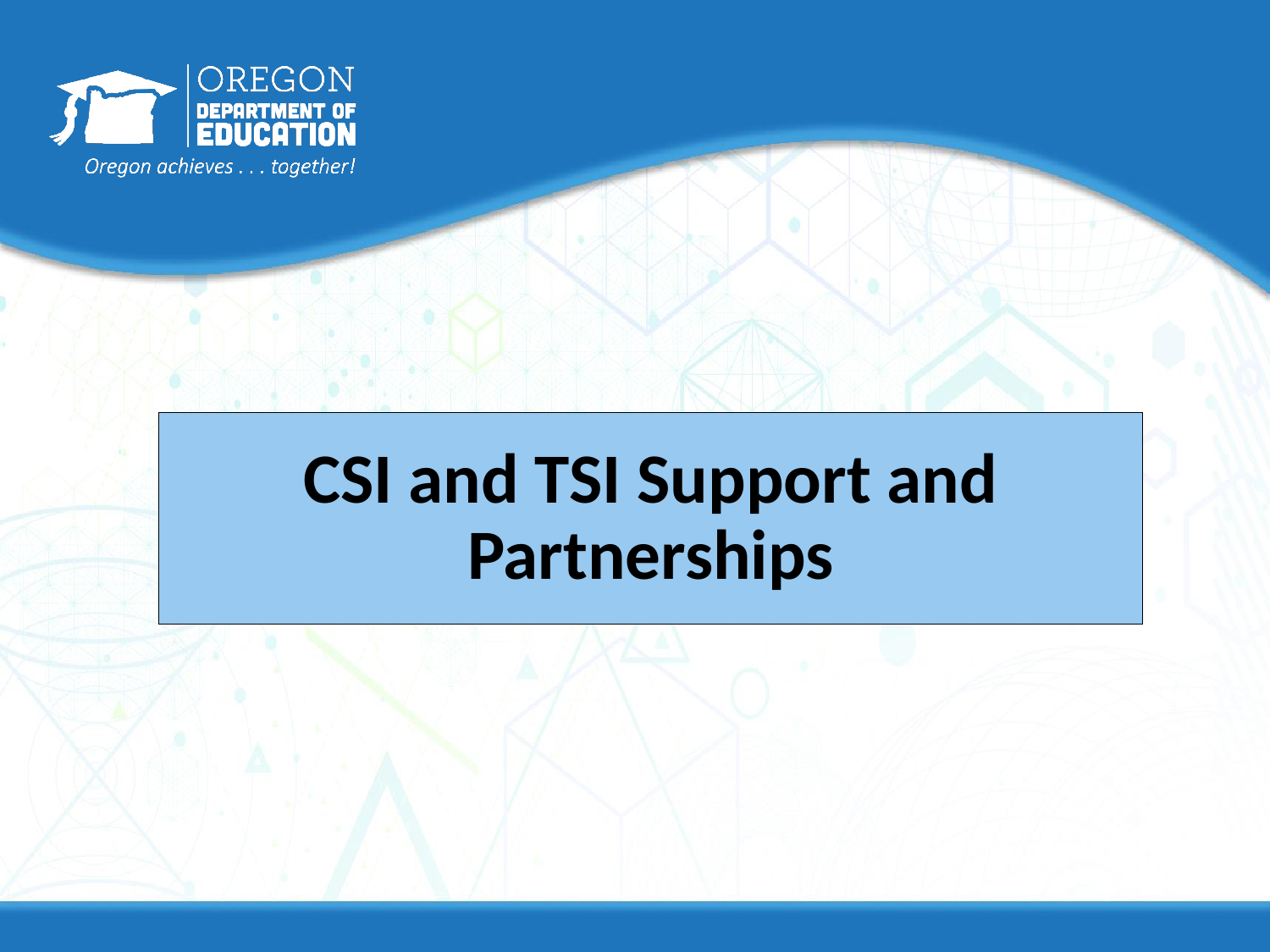

# CSI and TSI Support and Partnerships